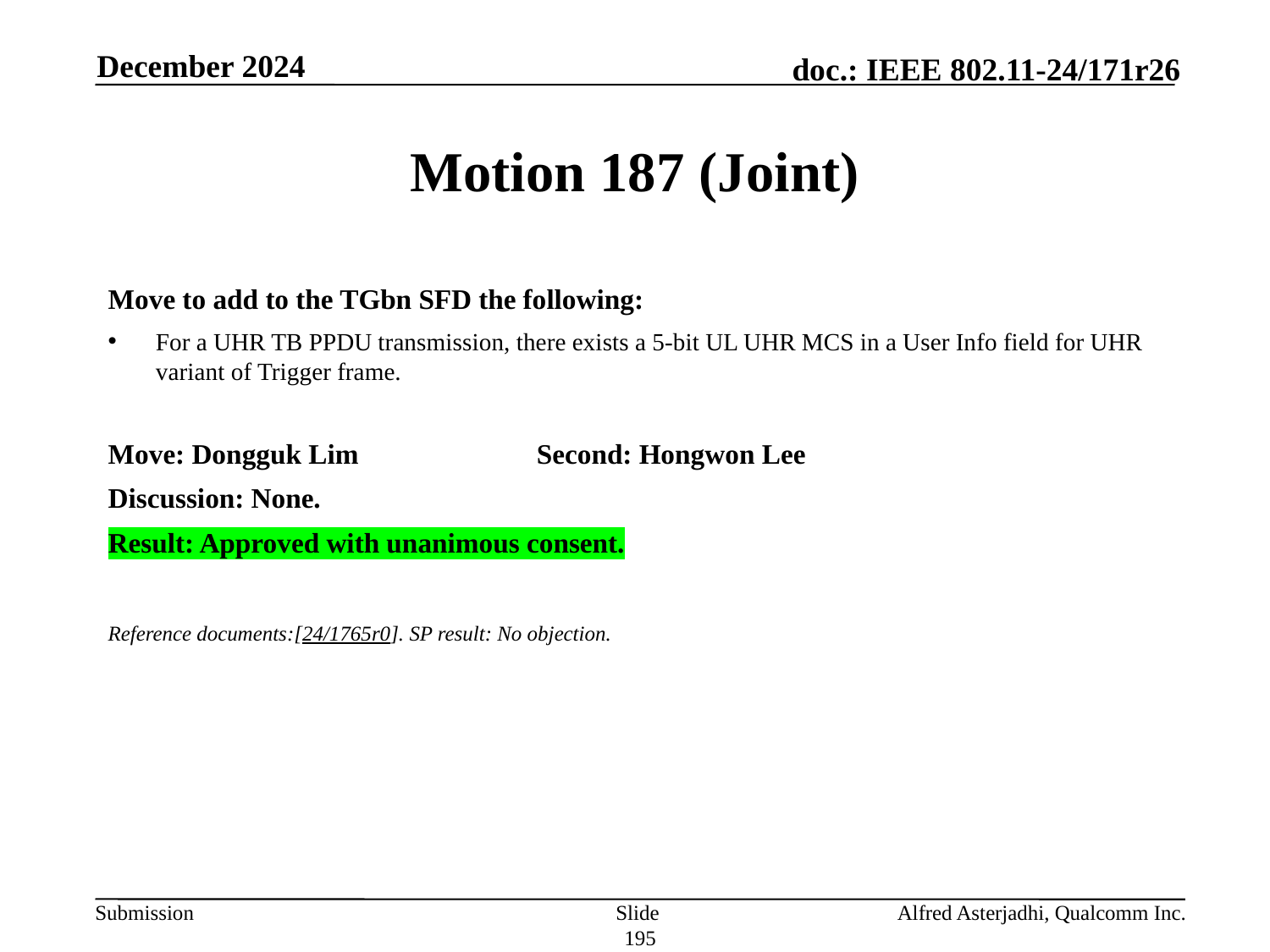

December 2024
# Motion 187 (Joint)
Move to add to the TGbn SFD the following:
For a UHR TB PPDU transmission, there exists a 5-bit UL UHR MCS in a User Info field for UHR variant of Trigger frame.

Move: Dongguk Lim 		Second: Hongwon Lee
Discussion: None.
Result: Approved with unanimous consent.

Reference documents:[24/1765r0]. SP result: No objection.
Slide 195
Alfred Asterjadhi, Qualcomm Inc.